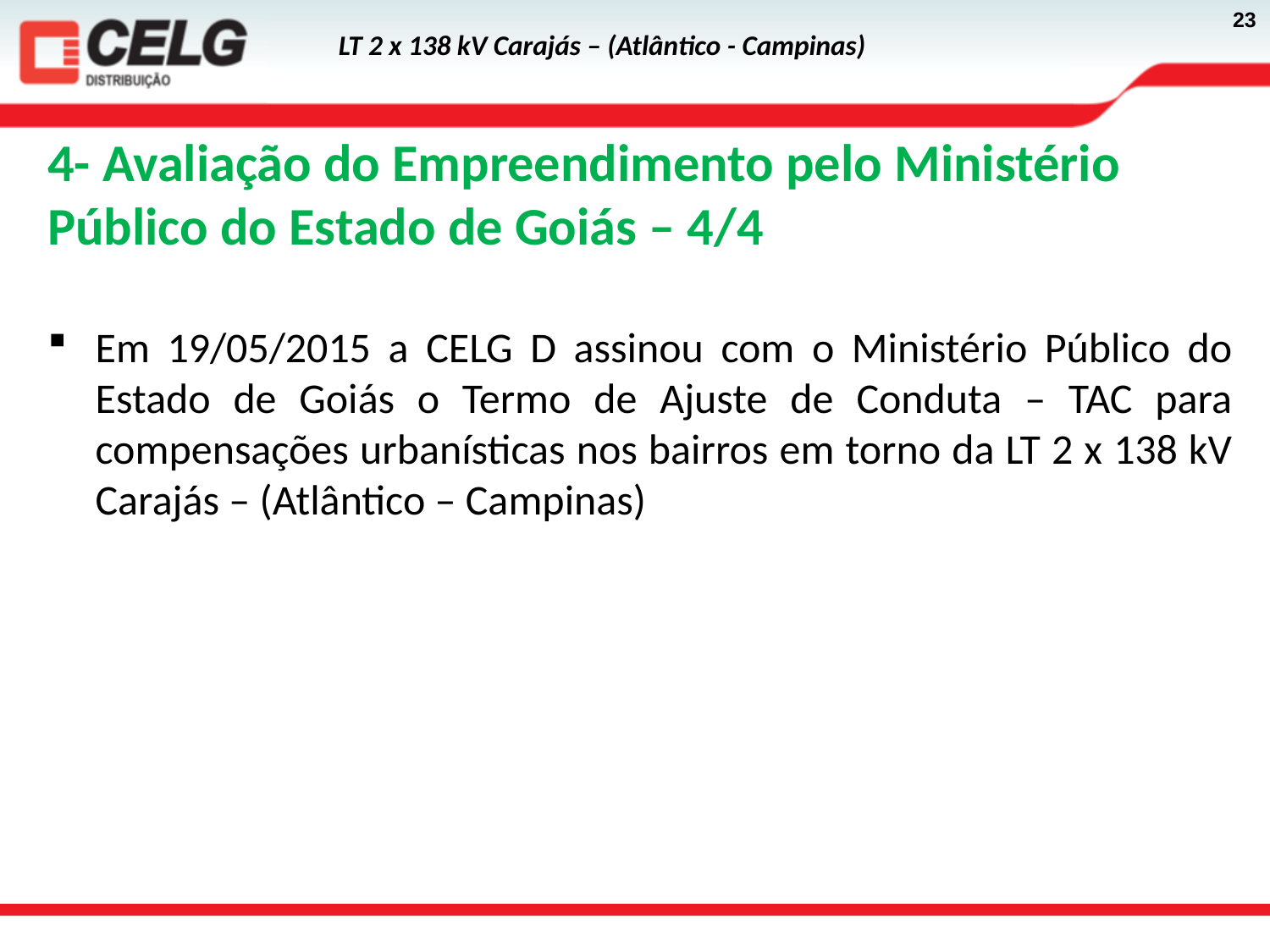

4- Avaliação do Empreendimento pelo Ministério Público do Estado de Goiás – 4/4

Em 19/05/2015 a CELG D assinou com o Ministério Público do Estado de Goiás o Termo de Ajuste de Conduta – TAC para compensações urbanísticas nos bairros em torno da LT 2 x 138 kV Carajás – (Atlântico – Campinas)